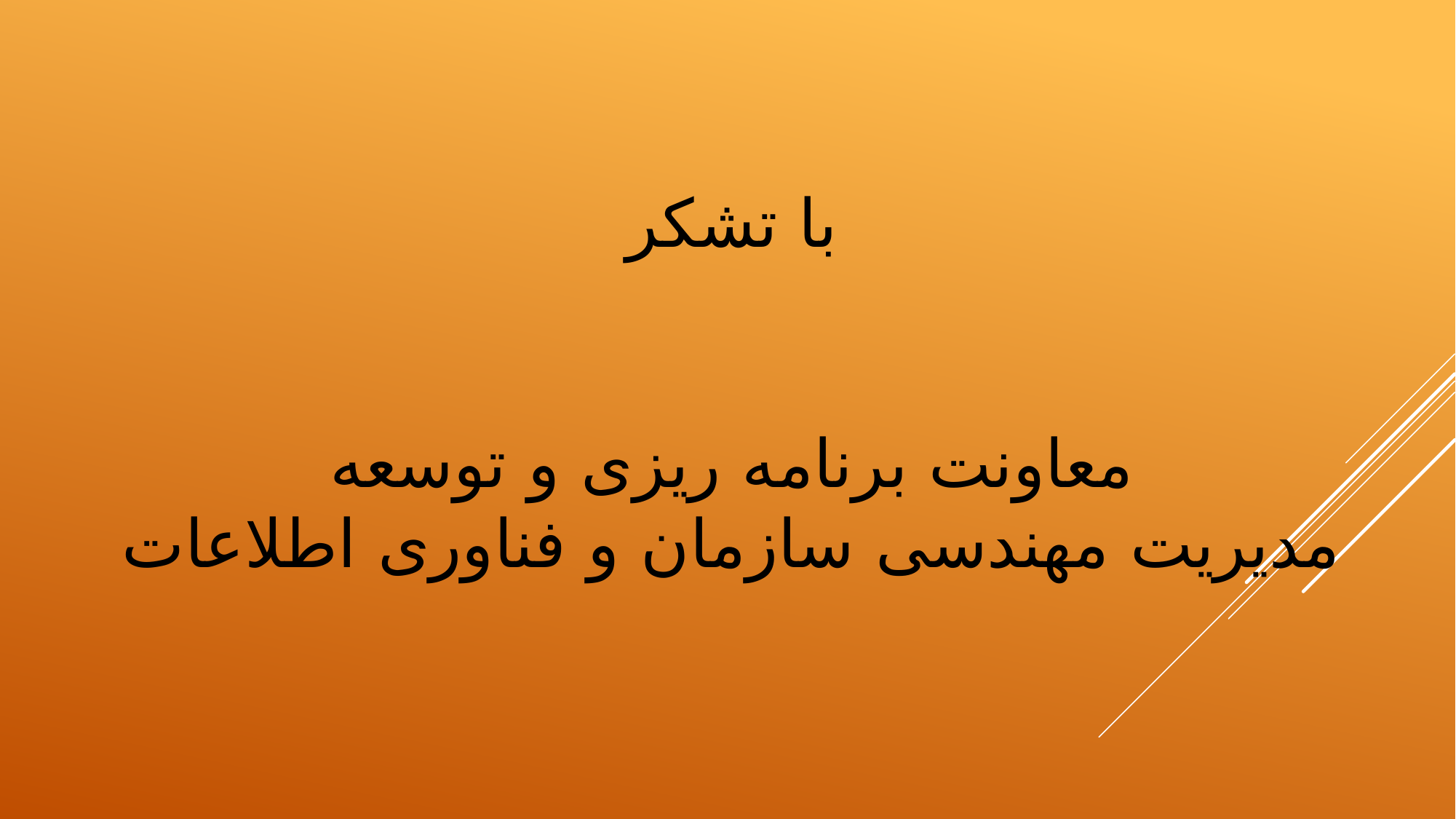

با تشکر

معاونت برنامه ریزی و توسعه
مدیریت مهندسی سازمان و فناوری اطلاعات